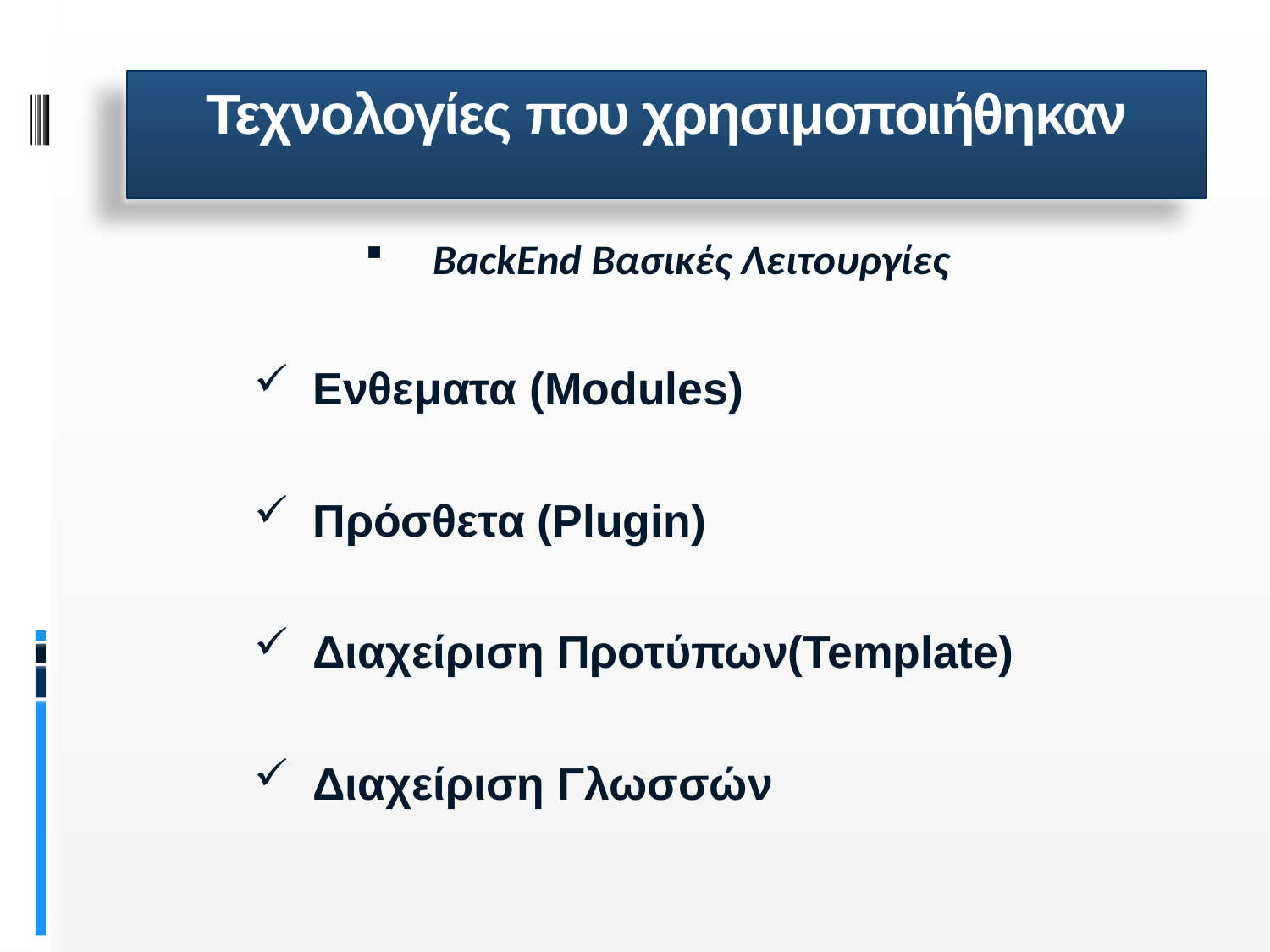

Τεχνολογίες που χρησιμοποιήθηκαν
BackEnd Βασικές Λειτουργίες

Ενθεματα (Modules)

Πρόσθετα (Plugin)

Διαχείριση Προτύπων(Template)

Διαχείριση Γλωσσών